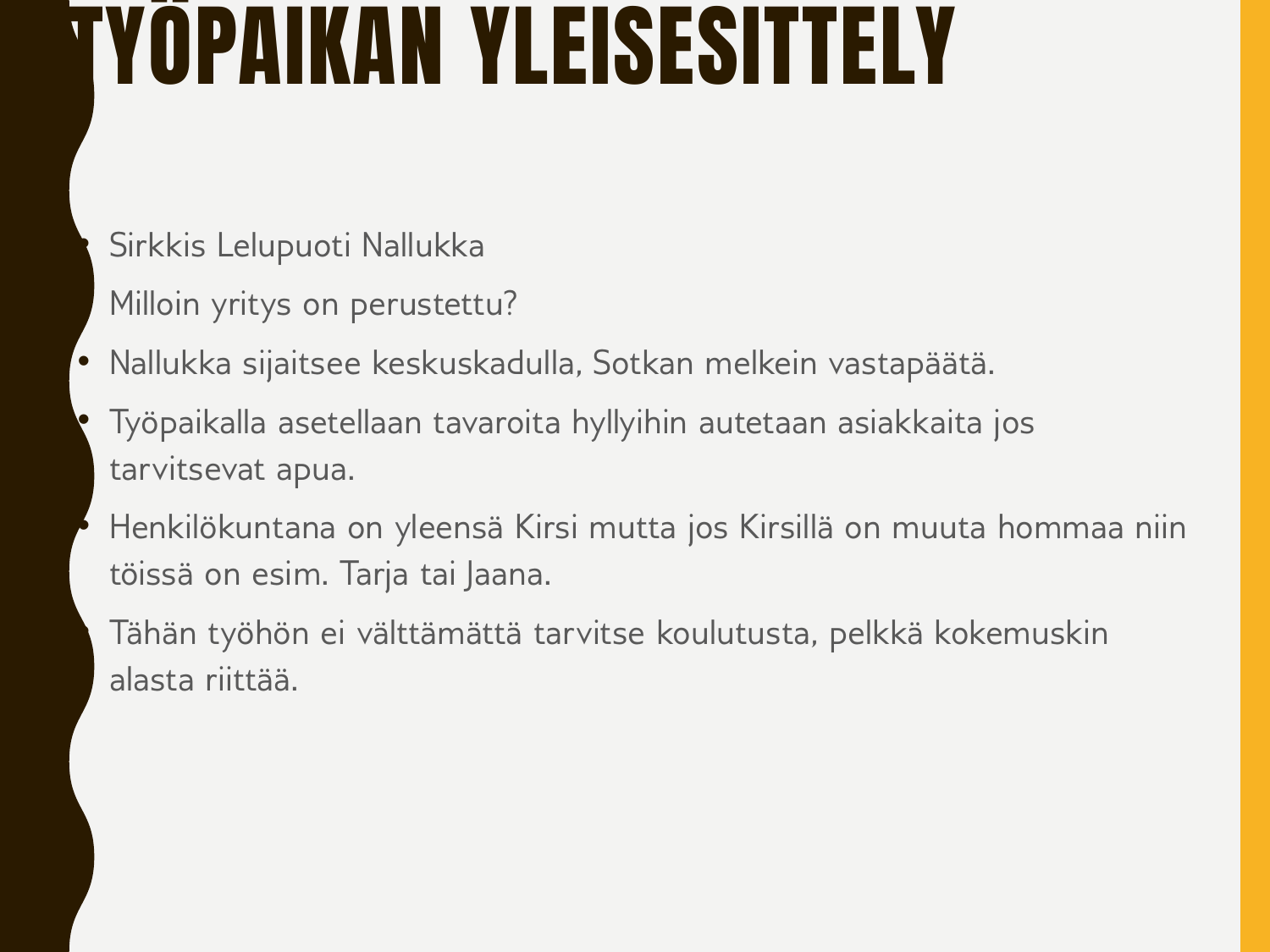

# Työpaikan yleisesittely

Sirkkis Lelupuoti Nallukka
Milloin yritys on perustettu?
Nallukka sijaitsee keskuskadulla, Sotkan melkein vastapäätä.
Työpaikalla asetellaan tavaroita hyllyihin autetaan asiakkaita jos tarvitsevat apua.
Henkilökuntana on yleensä Kirsi mutta jos Kirsillä on muuta hommaa niin töissä on esim. Tarja tai Jaana.
Tähän työhön ei välttämättä tarvitse koulutusta, pelkkä kokemuskin alasta riittää.